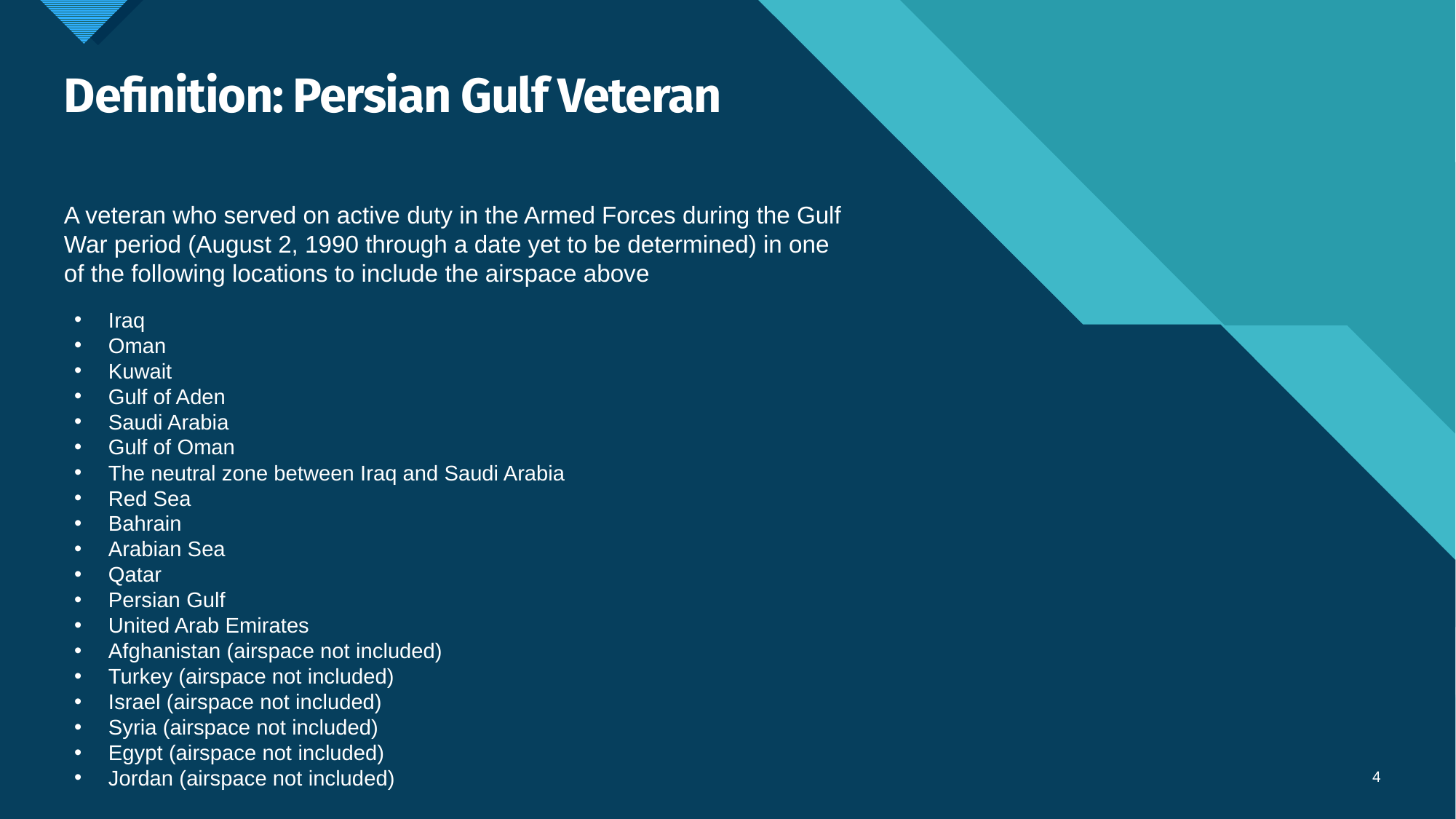

# Definition: Persian Gulf Veteran
A veteran who served on active duty in the Armed Forces during the Gulf War period (August 2, 1990 through a date yet to be determined) in one of the following locations to include the airspace above
Iraq
Oman
Kuwait
Gulf of Aden
Saudi Arabia
Gulf of Oman
The neutral zone between Iraq and Saudi Arabia
Red Sea
Bahrain
Arabian Sea
Qatar
Persian Gulf
United Arab Emirates
Afghanistan (airspace not included)
Turkey (airspace not included)
Israel (airspace not included)
Syria (airspace not included)
Egypt (airspace not included)
Jordan (airspace not included)
4